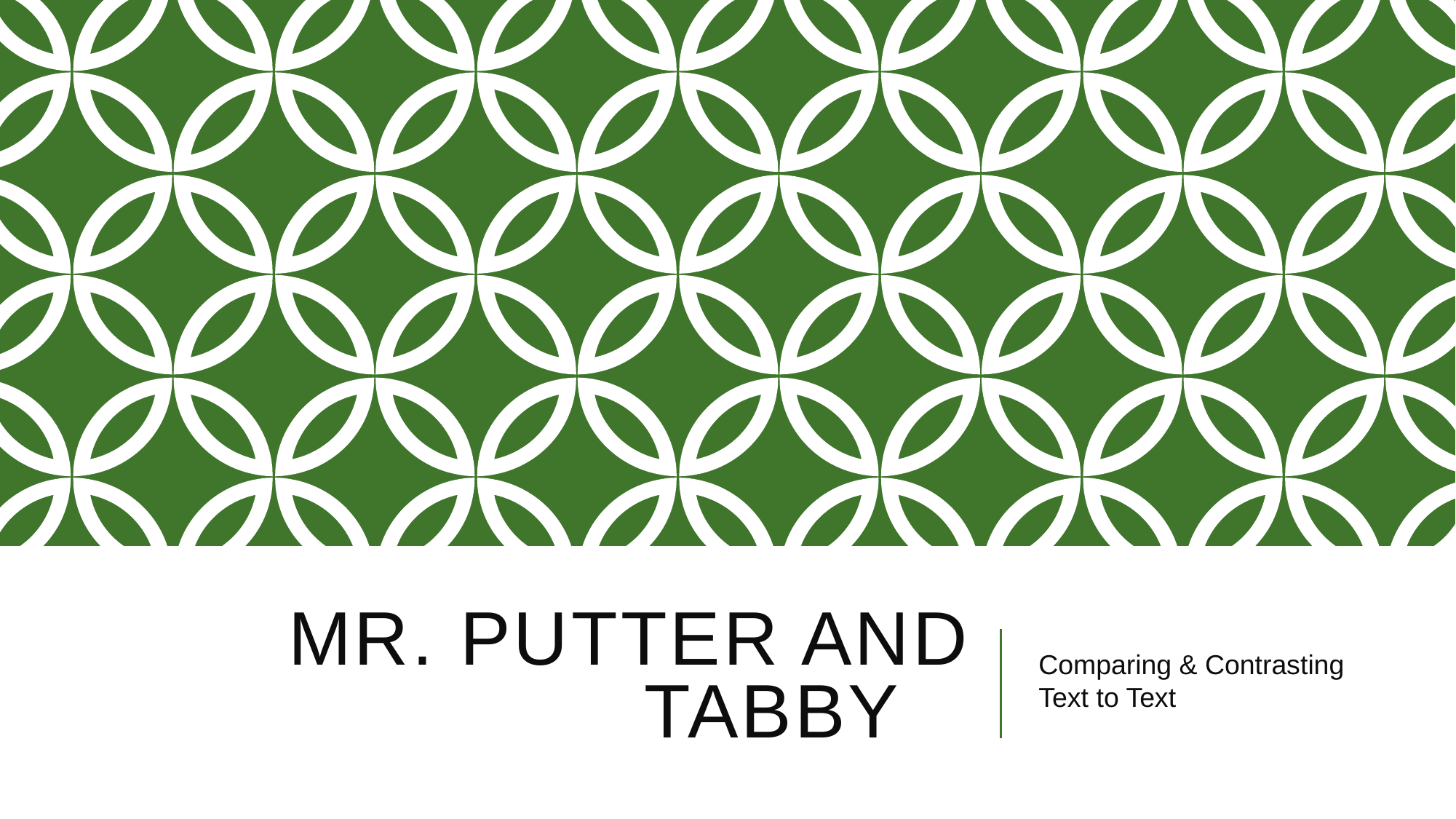

# Mr. Putter and Tabby
Comparing & Contrasting Text to Text